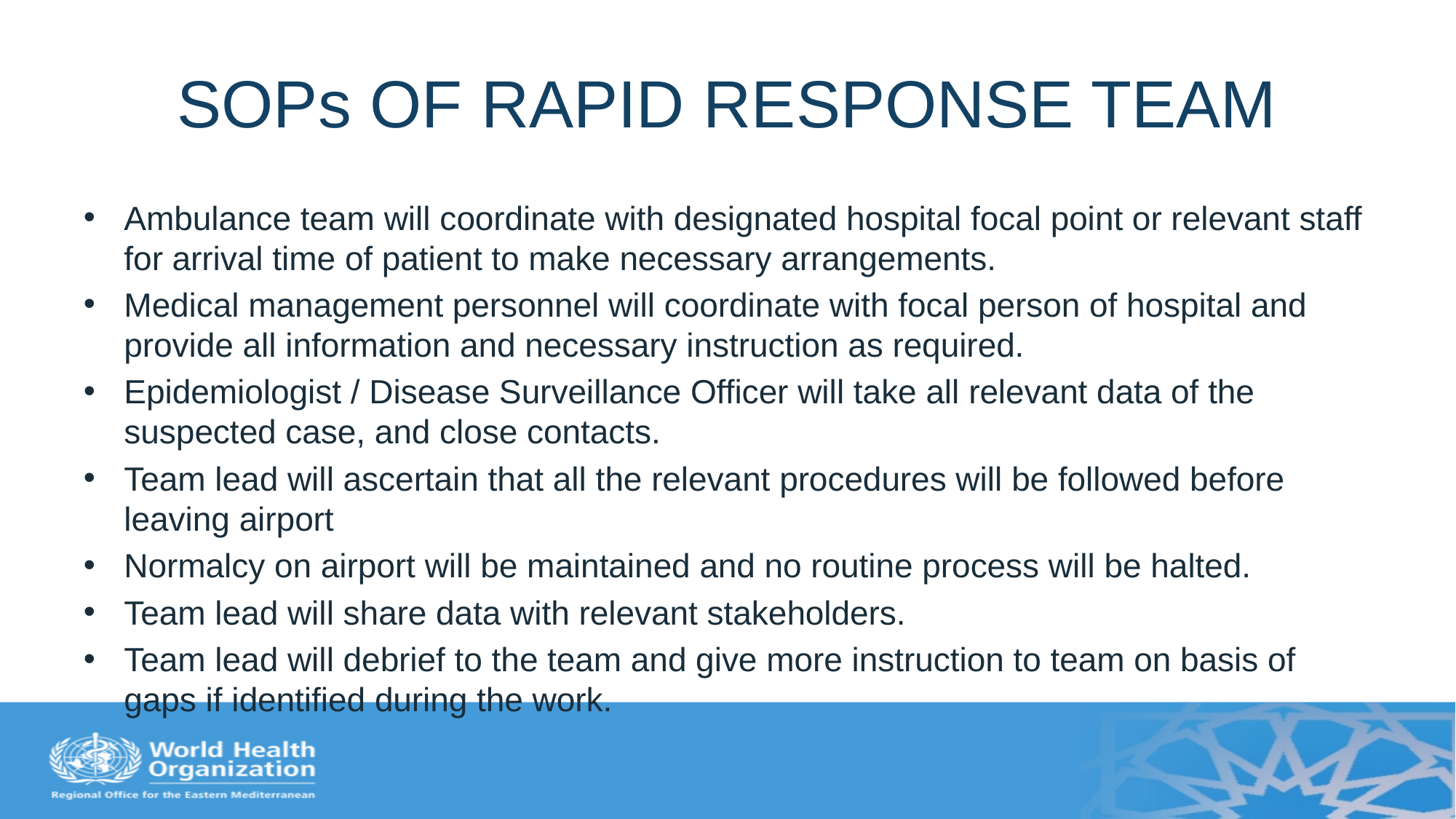

# SOPs OF RAPID RESPONSE TEAM
Ambulance team will coordinate with designated hospital focal point or relevant staff for arrival time of patient to make necessary arrangements.
Medical management personnel will coordinate with focal person of hospital and provide all information and necessary instruction as required.
Epidemiologist / Disease Surveillance Officer will take all relevant data of the suspected case, and close contacts.
Team lead will ascertain that all the relevant procedures will be followed before leaving airport
Normalcy on airport will be maintained and no routine process will be halted.
Team lead will share data with relevant stakeholders.
Team lead will debrief to the team and give more instruction to team on basis of gaps if identified during the work.